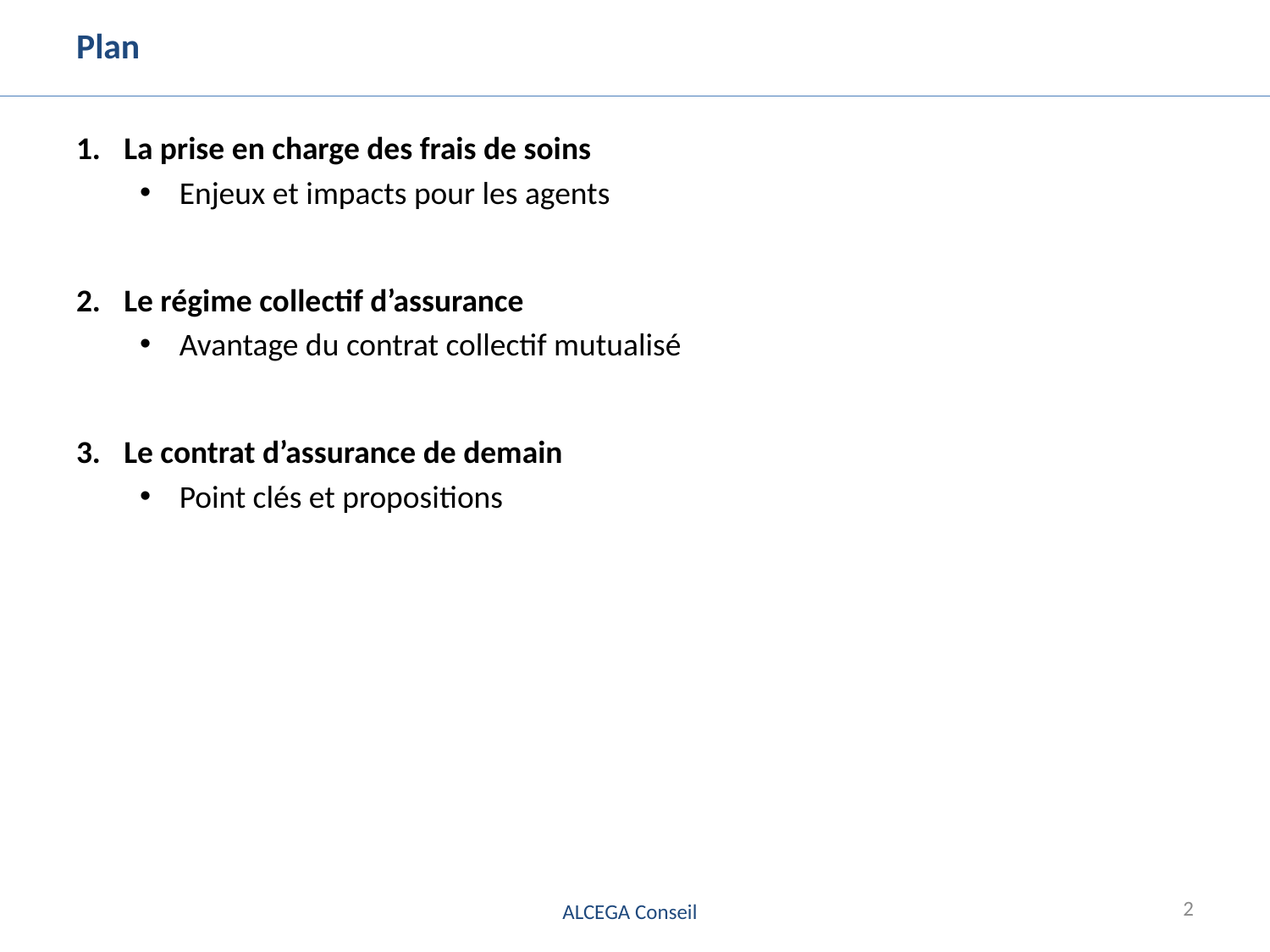

# Plan
La prise en charge des frais de soins
Enjeux et impacts pour les agents

Le régime collectif d’assurance
Avantage du contrat collectif mutualisé

Le contrat d’assurance de demain
Point clés et propositions
2